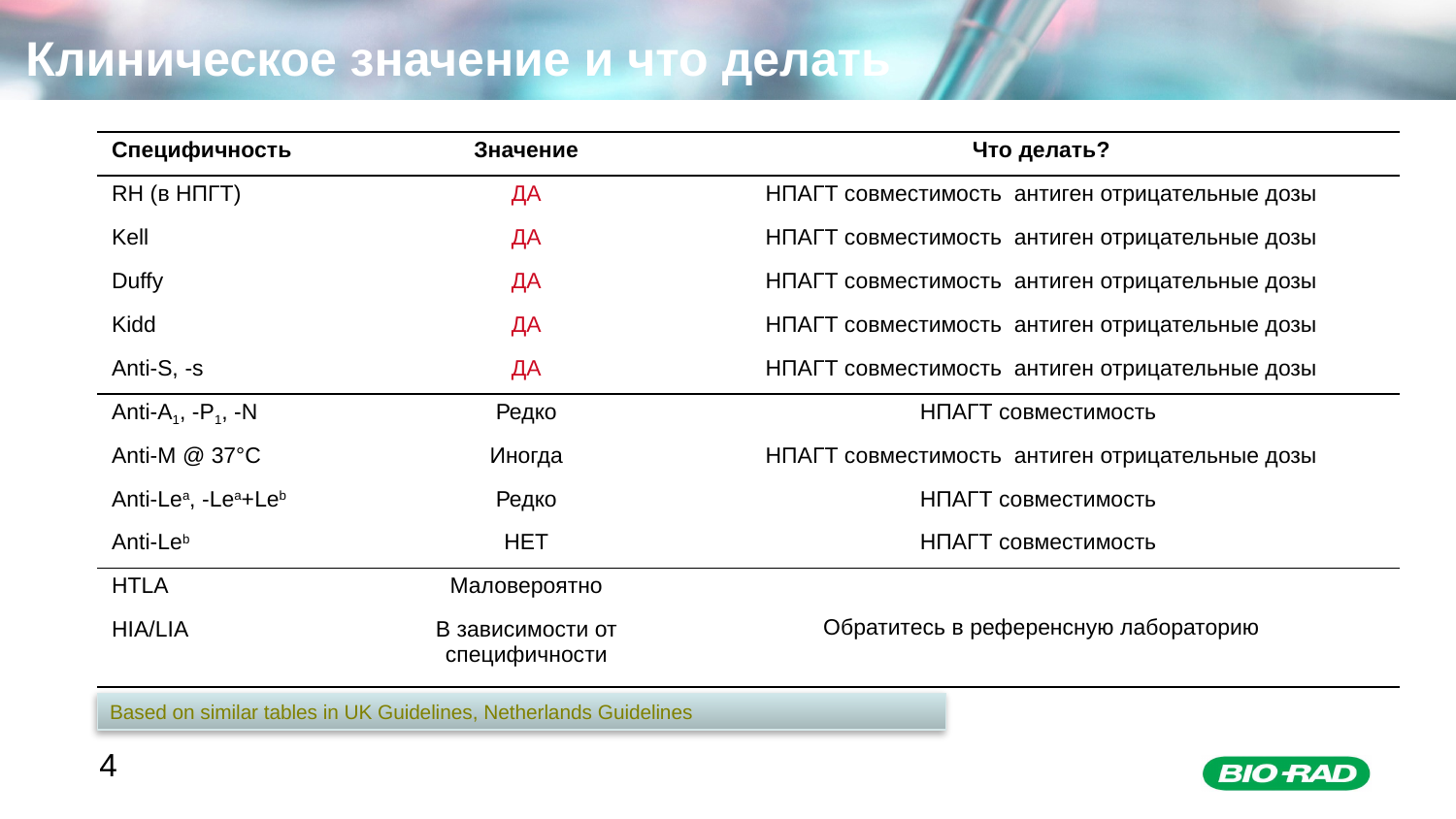

Клиническое значение и что делать
| Специфичность | Значение | Что делать? |
| --- | --- | --- |
| RH (в НПГТ) | ДА | НПАГТ совместимость антиген отрицательные дозы |
| Kell | ДА | НПАГТ совместимость антиген отрицательные дозы |
| Duffy | ДА | НПАГТ совместимость антиген отрицательные дозы |
| Kidd | ДА | НПАГТ совместимость антиген отрицательные дозы |
| Anti-S, -s | ДА | НПАГТ совместимость антиген отрицательные дозы |
| Anti-A1, -P1, -N | Редко | НПАГТ совместимость |
| Anti-M @ 37°C | Иногда | НПАГТ совместимость антиген отрицательные дозы |
| Anti-Lea, -Lea+Leb | Редко | НПАГТ совместимость |
| Anti-Leb | НЕТ | НПАГТ совместимость |
| HTLA | Маловероятно | Обратитесь в референсную лабораторию |
| HIA/LIA | В зависимости от специфичности |  |
Based on similar tables in UK Guidelines, Netherlands Guidelines